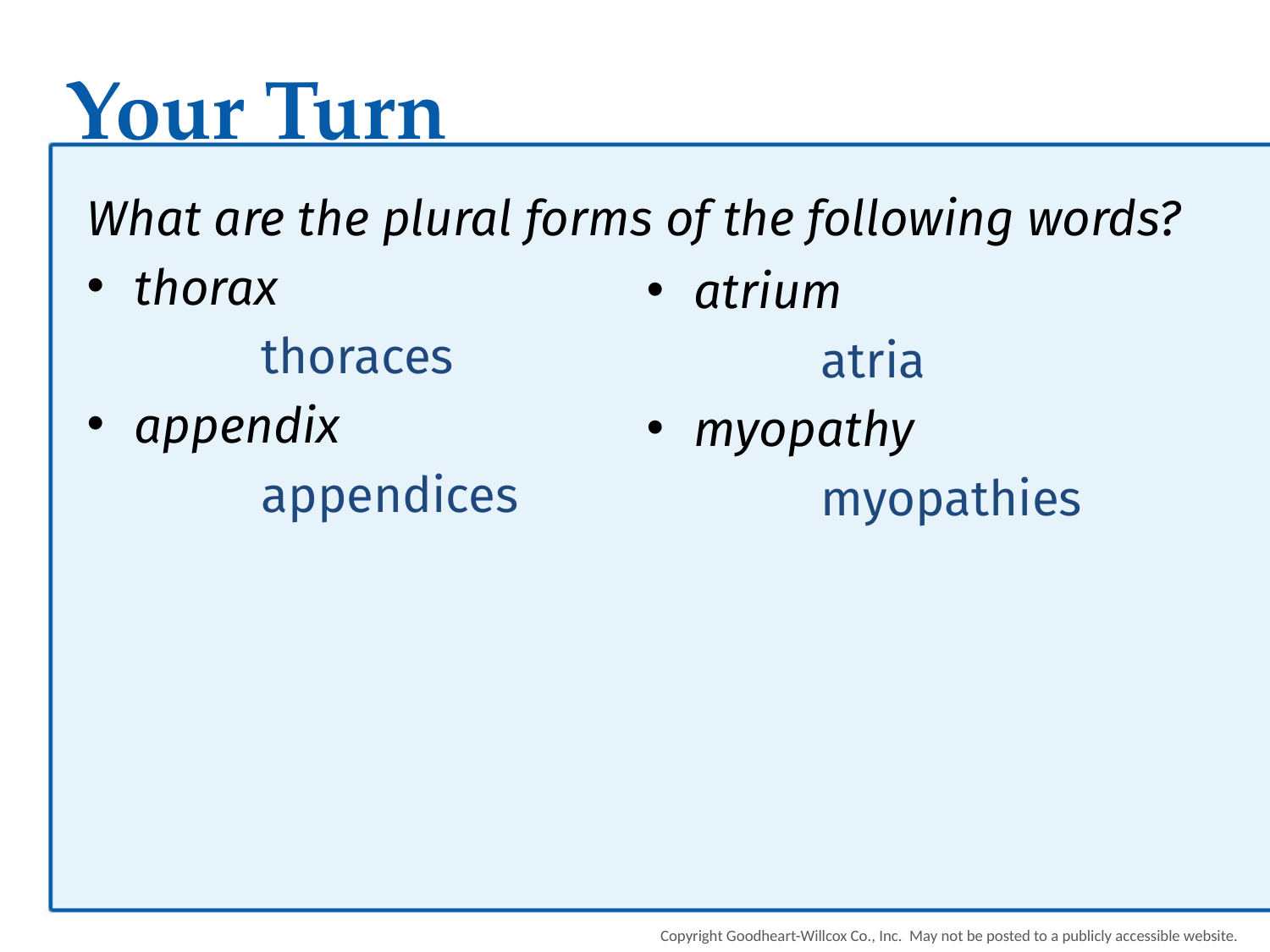

# Your Turn
What are the plural forms of the following words?
thorax
		thoraces
appendix
		appendices
atrium
		atria
myopathy
		myopathies